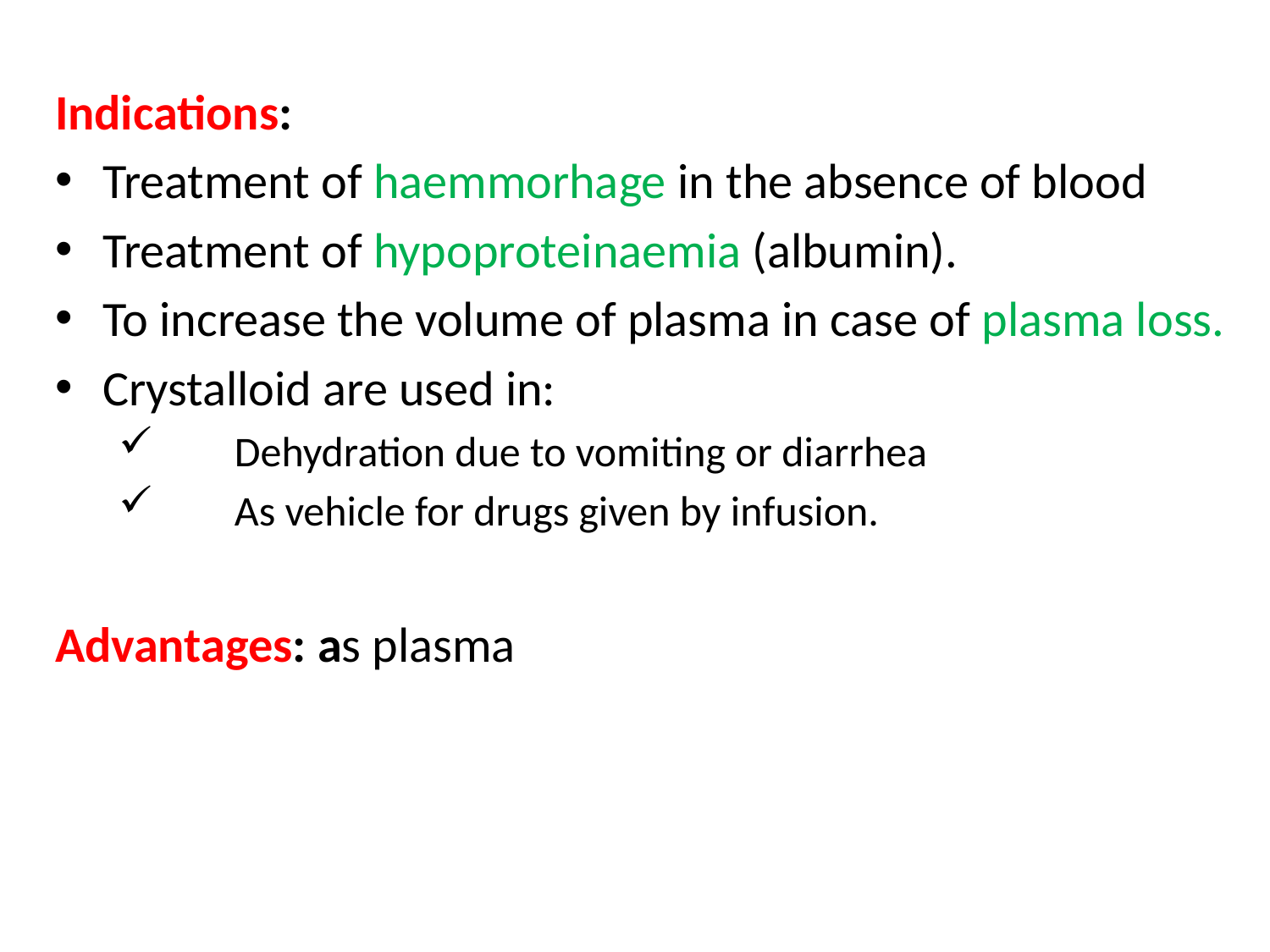

Indications:
Treatment of haemmorhage in the absence of blood
Treatment of hypoproteinaemia (albumin).
To increase the volume of plasma in case of plasma loss.
Crystalloid are used in:
        Dehydration due to vomiting or diarrhea
        As vehicle for drugs given by infusion.

Advantages: as plasma